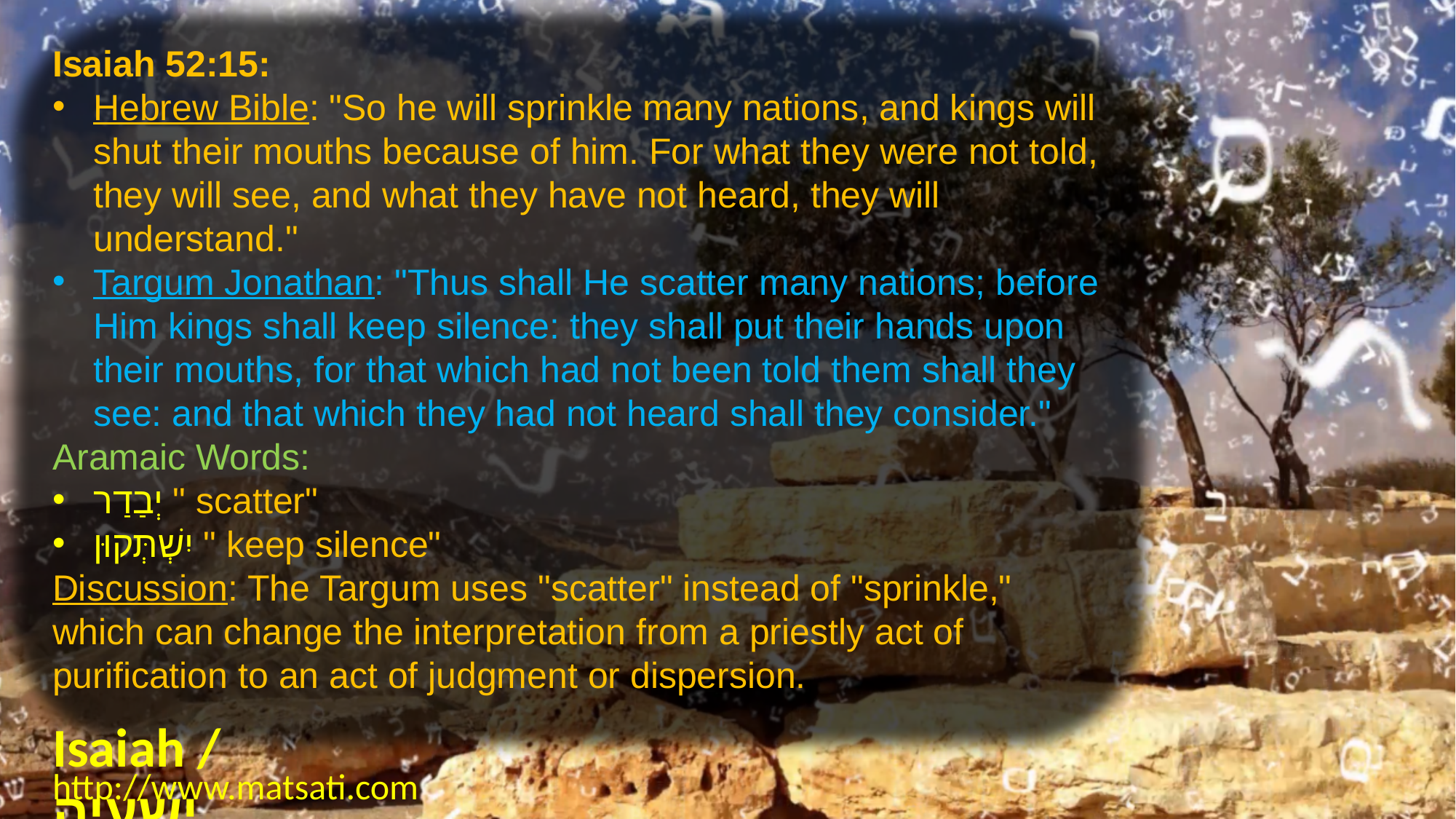

Isaiah 52:15:
Hebrew Bible: "So he will sprinkle many nations, and kings will shut their mouths because of him. For what they were not told, they will see, and what they have not heard, they will understand."
Targum Jonathan: "Thus shall He scatter many nations; before Him kings shall keep silence: they shall put their hands upon their mouths, for that which had not been told them shall they see: and that which they had not heard shall they consider."
Aramaic Words:
יְבַדַר " scatter"
יִשְׁתְּקוּן " keep silence"
Discussion: The Targum uses "scatter" instead of "sprinkle," which can change the interpretation from a priestly act of purification to an act of judgment or dispersion.
Isaiah / ישעיה
http://www.matsati.com